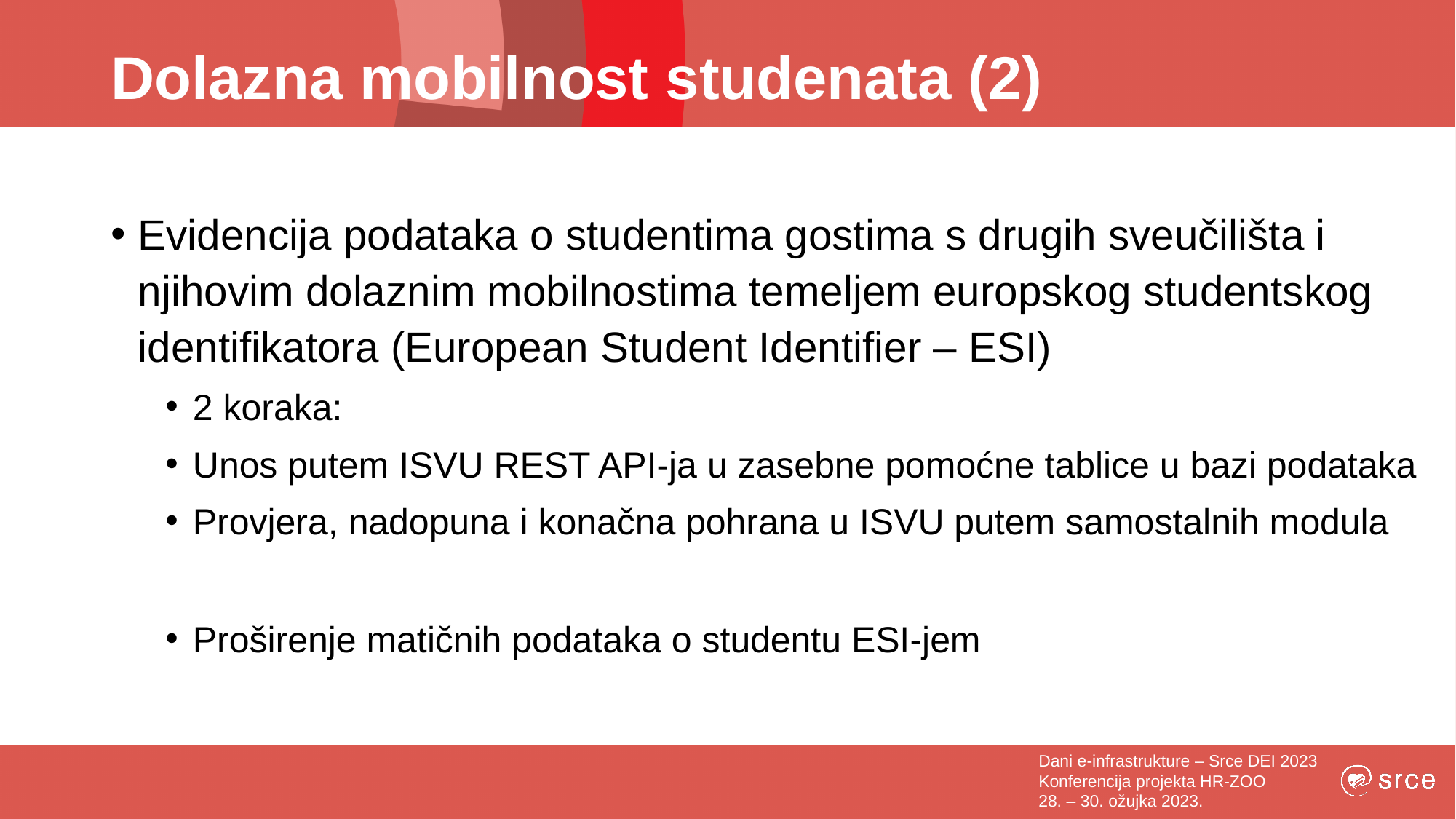

# Dolazna mobilnost studenata (2)

Evidencija podataka o studentima gostima s drugih sveučilišta i njihovim dolaznim mobilnostima temeljem europskog studentskog identifikatora (European Student Identifier – ESI)
2 koraka:
Unos putem ISVU REST API-ja u zasebne pomoćne tablice u bazi podataka
Provjera, nadopuna i konačna pohrana u ISVU putem samostalnih modula

Proširenje matičnih podataka o studentu ESI-jem